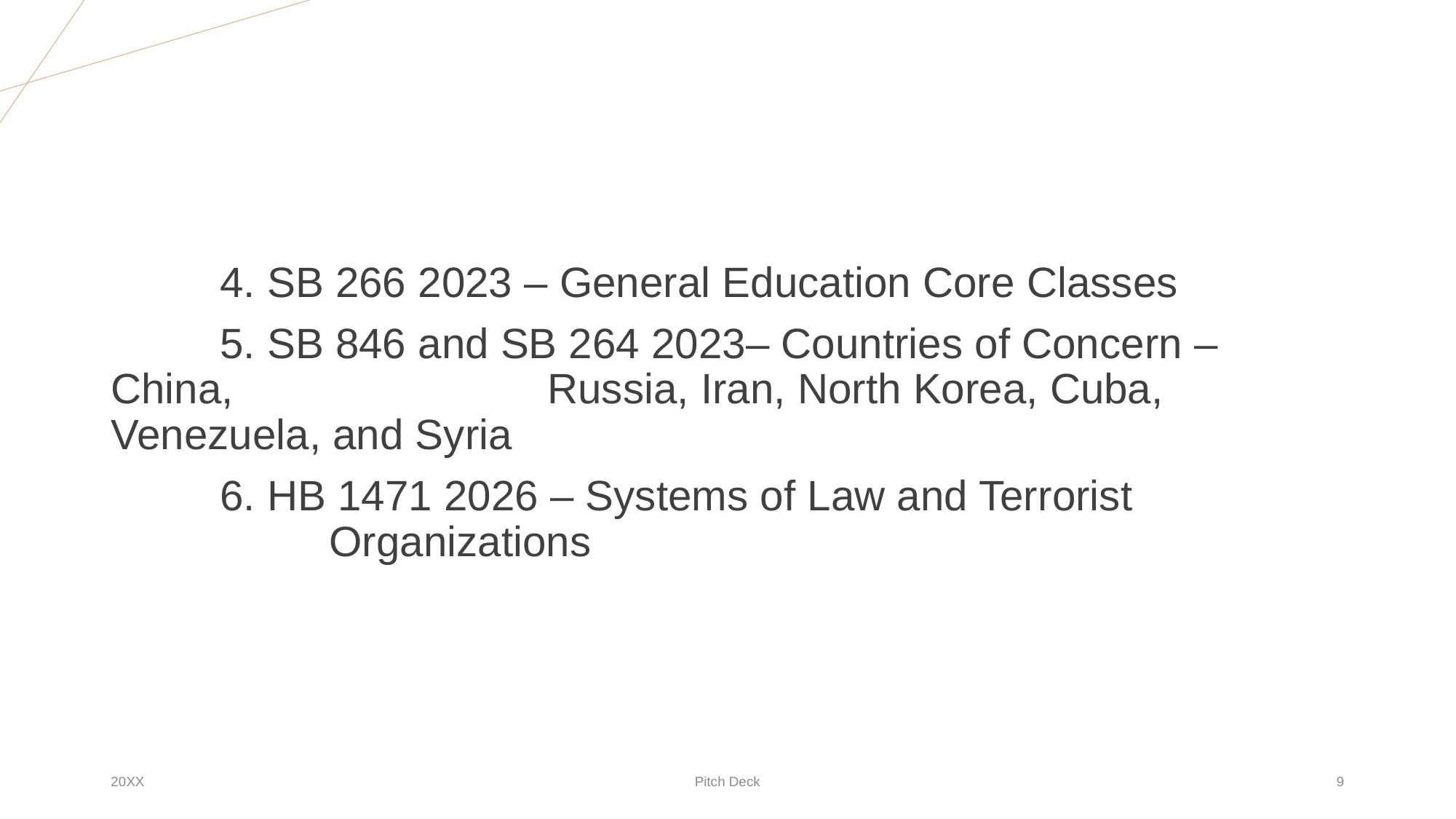

#
	4. SB 266 2023 – General Education Core Classes
	5. SB 846 and SB 264 2023– Countries of Concern – China, 			Russia, Iran, North Korea, Cuba, Venezuela, and Syria
	6. HB 1471 2026 – Systems of Law and Terrorist 				Organizations
20XX
Pitch Deck
9